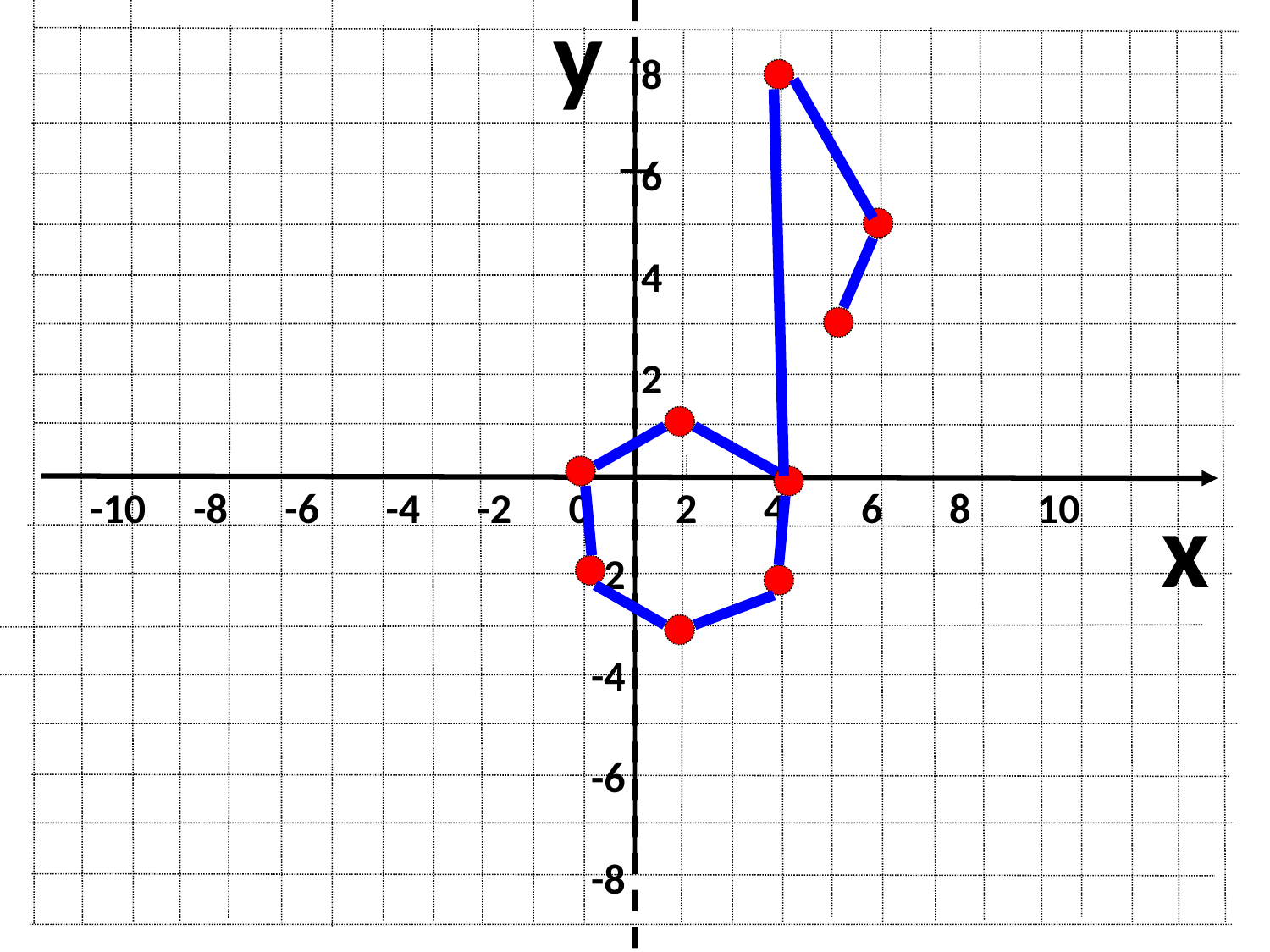

y

8

6

4

2

    -10     -8      -6       -4      -2      0         2       4        6       8       10

x

-2

-4

-6

-8